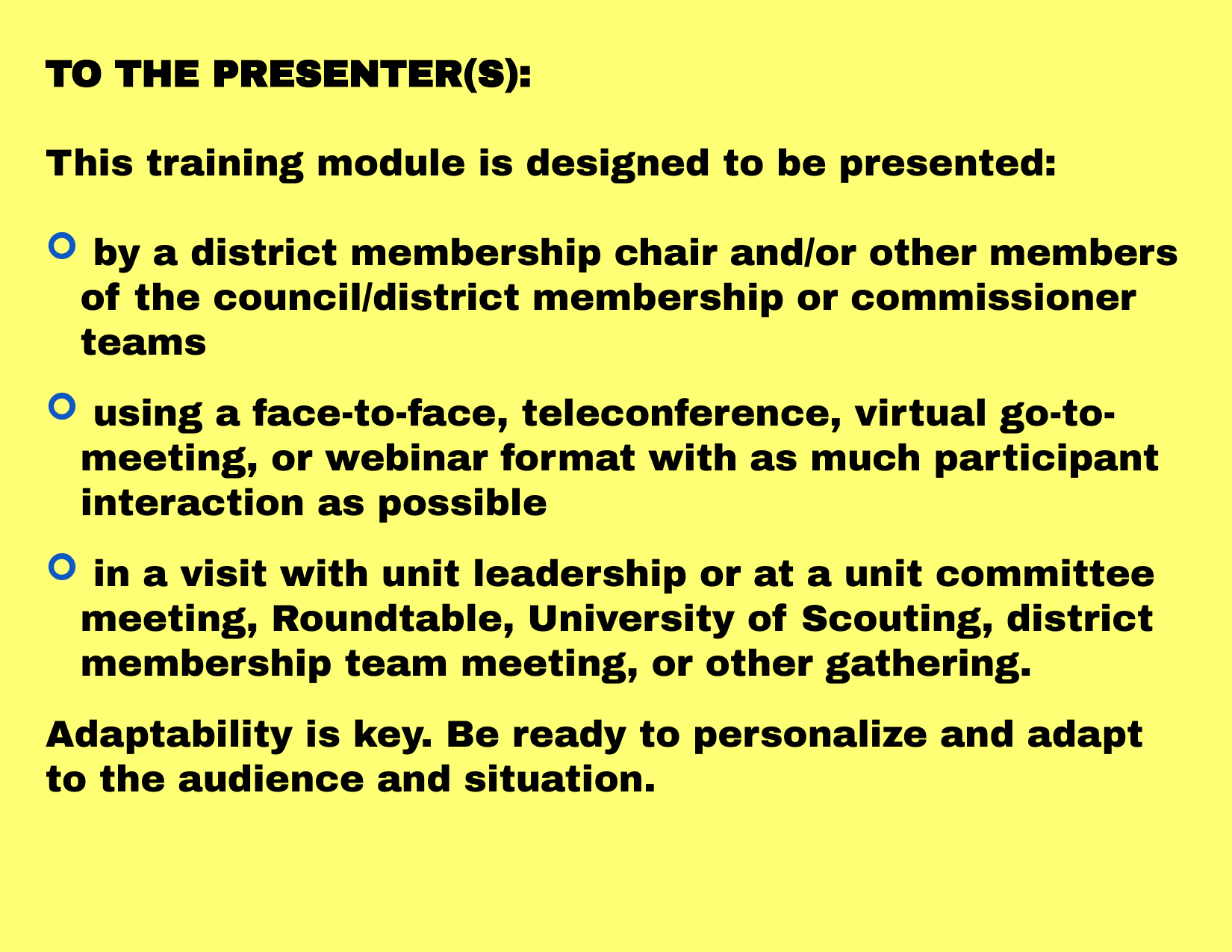

TO THE PRESENTER(S):

This training module is designed to be presented:

 by a district membership chair and/or other members of the council/district membership or commissioner teams

 using a face-to-face, teleconference, virtual go-to-meeting, or webinar format with as much participant interaction as possible

 in a visit with unit leadership or at a unit committee meeting, Roundtable, University of Scouting, district membership team meeting, or other gathering.

Adaptability is key. Be ready to personalize and adapt to the audience and situation.